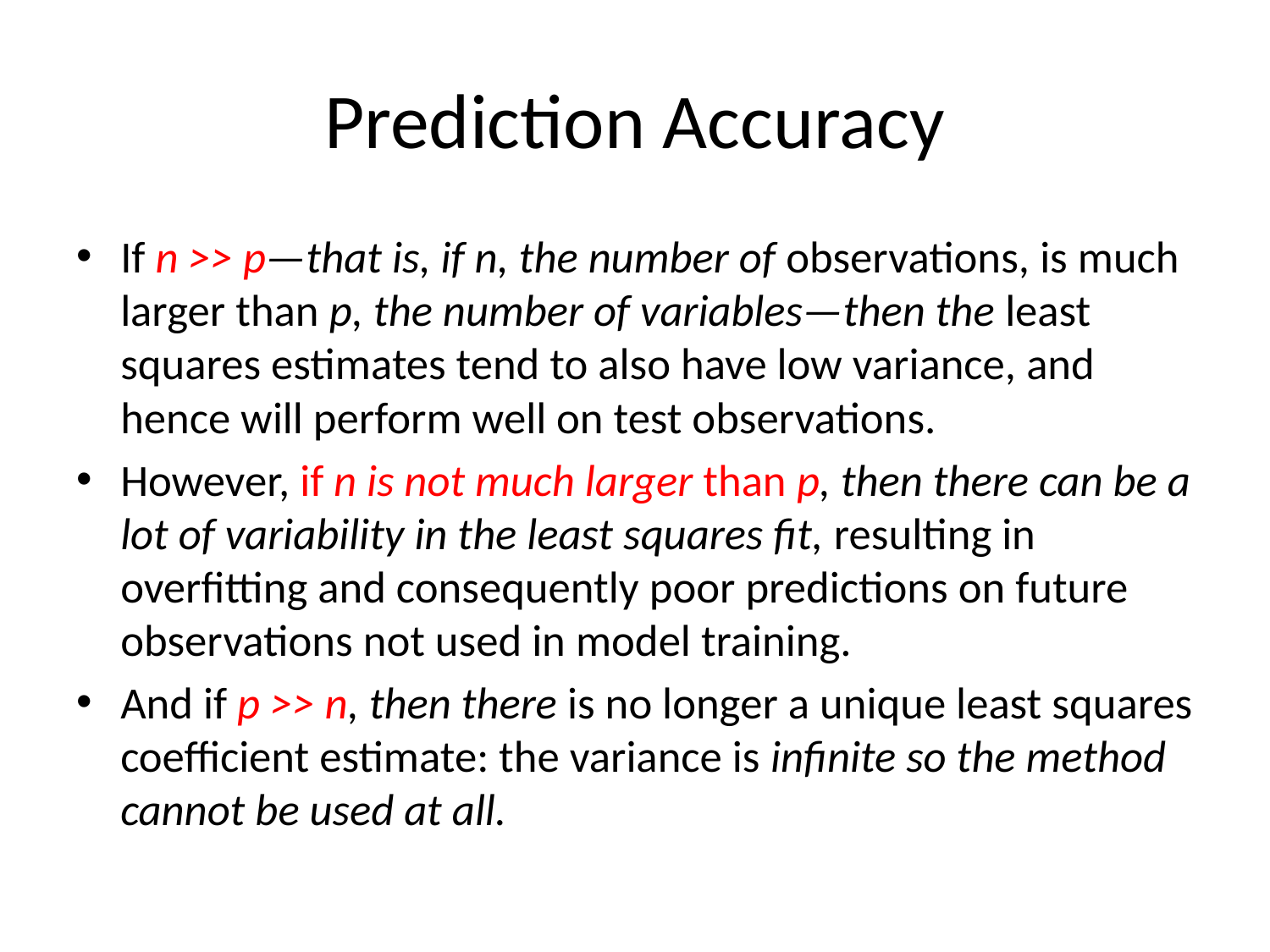

# Prediction Accuracy
If n >> p—that is, if n, the number of observations, is much larger than p, the number of variables—then the least squares estimates tend to also have low variance, and hence will perform well on test observations.
However, if n is not much larger than p, then there can be a lot of variability in the least squares fit, resulting in overfitting and consequently poor predictions on future observations not used in model training.
And if p >> n, then there is no longer a unique least squares coefficient estimate: the variance is infinite so the method cannot be used at all.